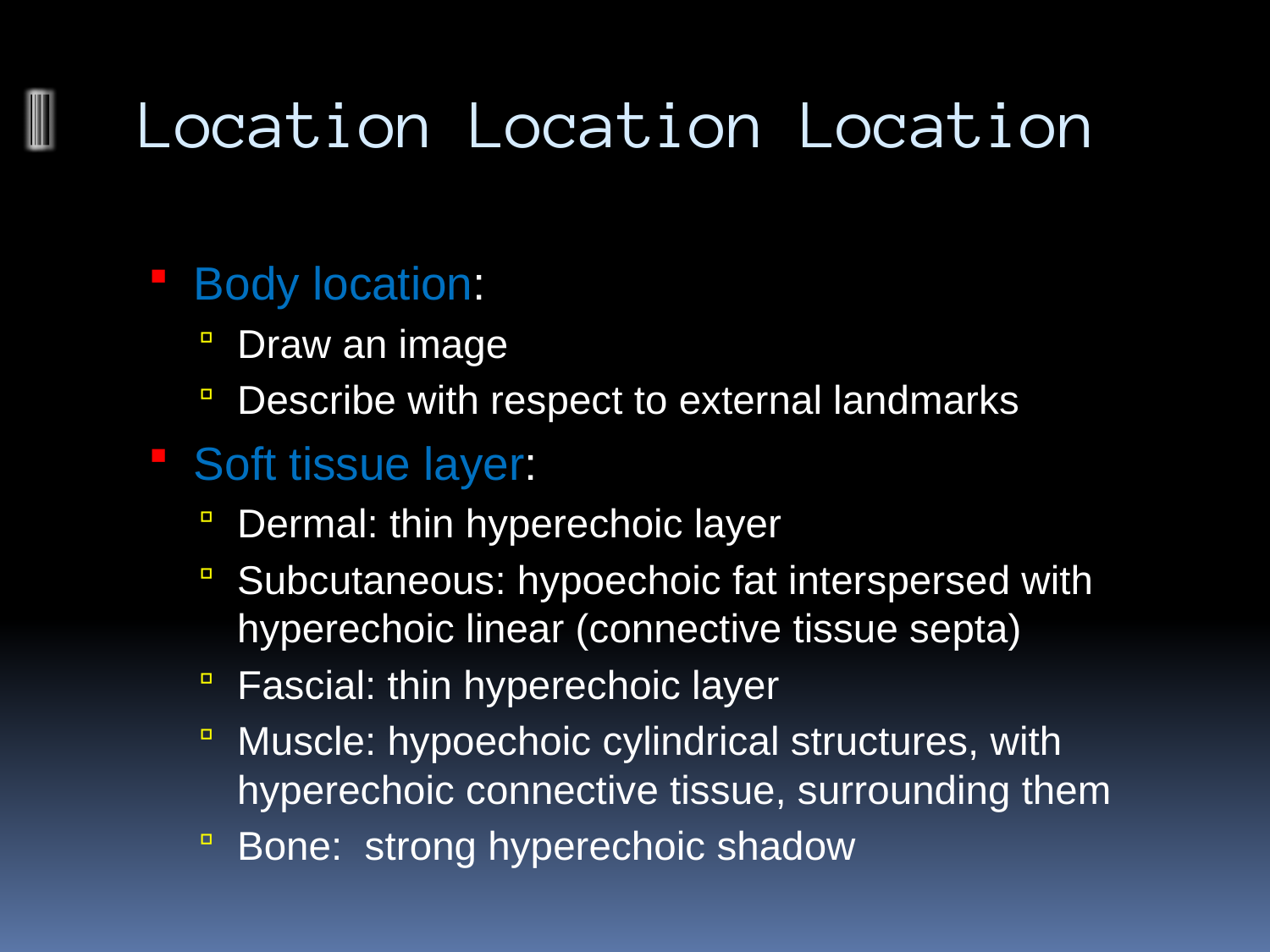

# Location Location Location
Body location:
Draw an image
Describe with respect to external landmarks
Soft tissue layer:
Dermal: thin hyperechoic layer
Subcutaneous: hypoechoic fat interspersed with hyperechoic linear (connective tissue septa)
Fascial: thin hyperechoic layer
Muscle: hypoechoic cylindrical structures, with hyperechoic connective tissue, surrounding them
Bone:  strong hyperechoic shadow